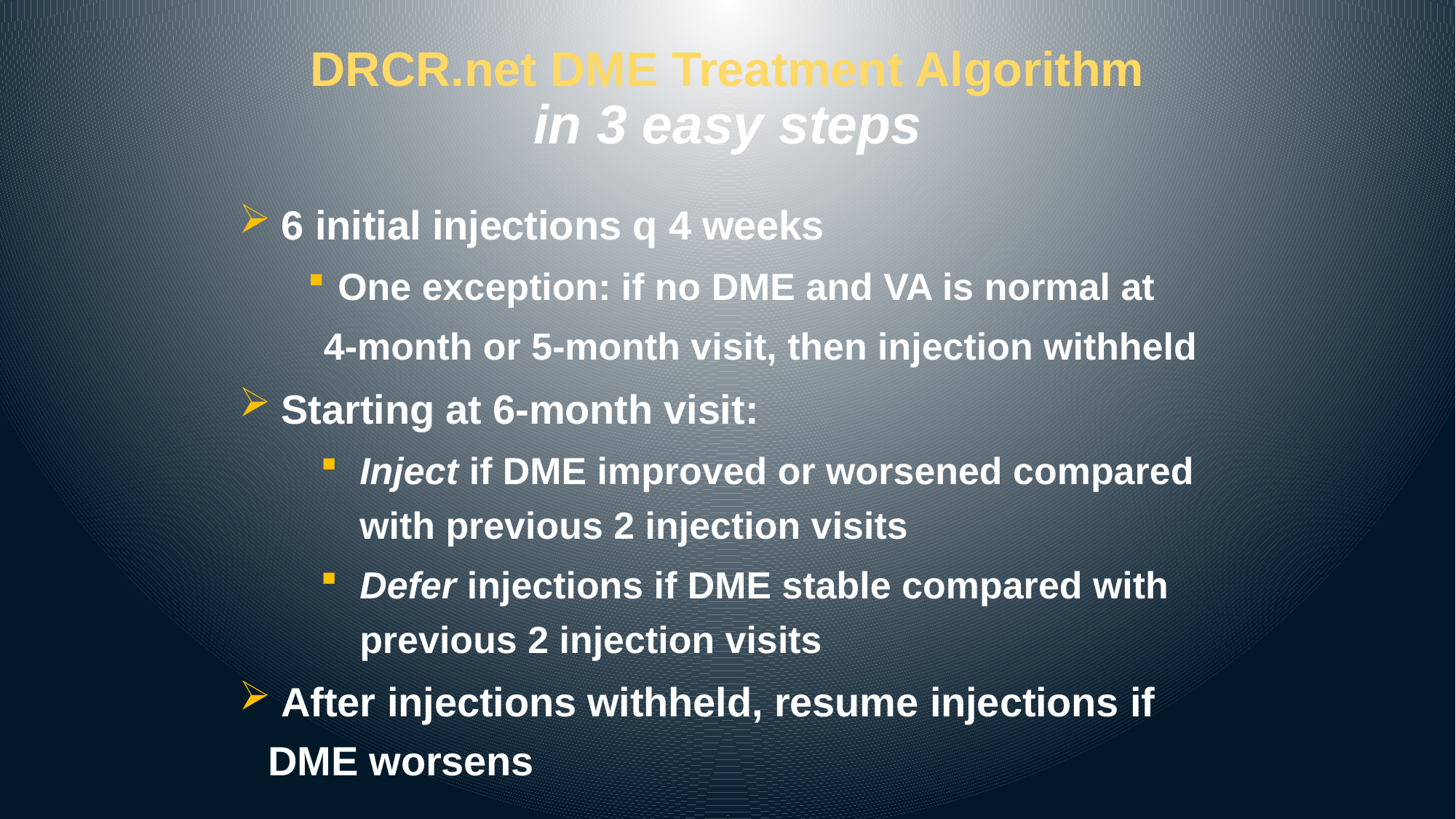

# DRCR.net DME Treatment Algorithm in 3 easy steps
 6 initial injections q 4 weeks
 One exception: if no DME and VA is normal at
    4-month or 5-month visit, then injection withheld
 Starting at 6-month visit:
Inject if DME improved or worsened compared with previous 2 injection visits
Defer injections if DME stable compared with previous 2 injection visits
 After injections withheld, resume injections if DME worsens